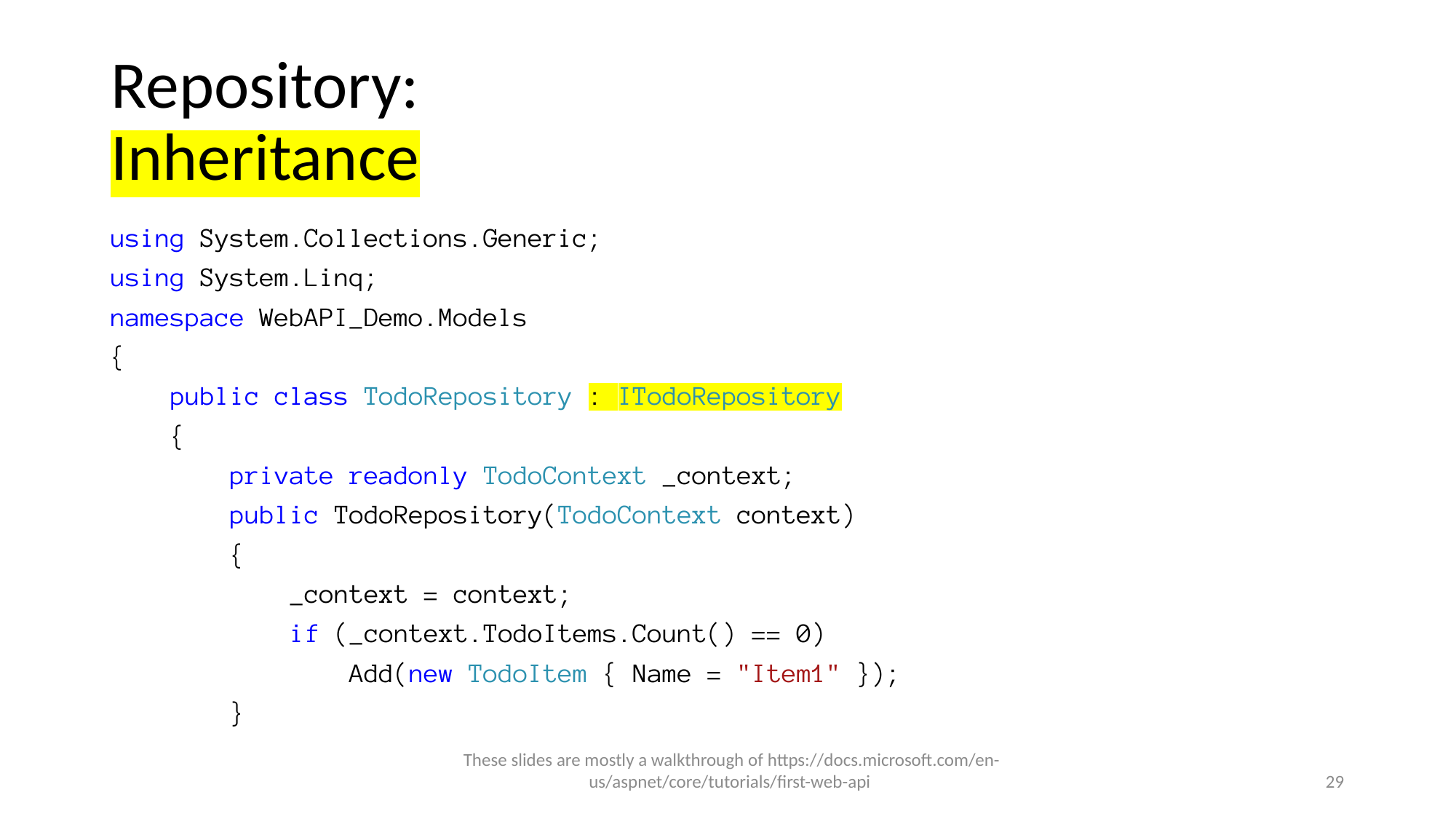

# Repository: Inheritance
using System.Collections.Generic;
using System.Linq;
namespace WebAPI_Demo.Models
{
    public class TodoRepository : ITodoRepository
    {
        private readonly TodoContext _context;
        public TodoRepository(TodoContext context)
        {
            _context = context;
            if (_context.TodoItems.Count() == 0)
                Add(new TodoItem { Name = "Item1" });
        }

These slides are mostly a walkthrough of https://docs.microsoft.com/en-us/aspnet/core/tutorials/first-web-api

29